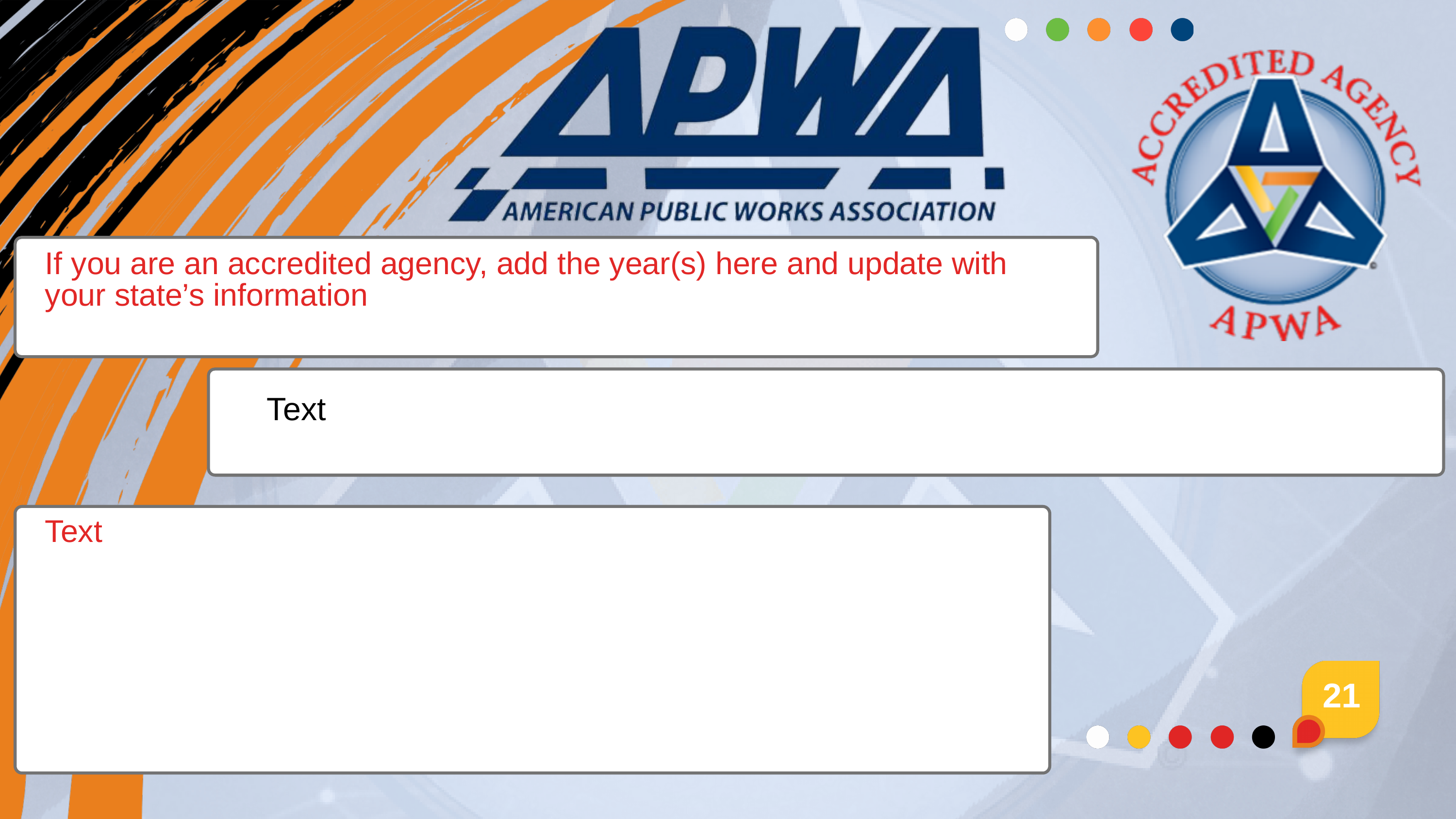

If you are an accredited agency, add the year(s) here and update with your state’s information

Text

Text

21